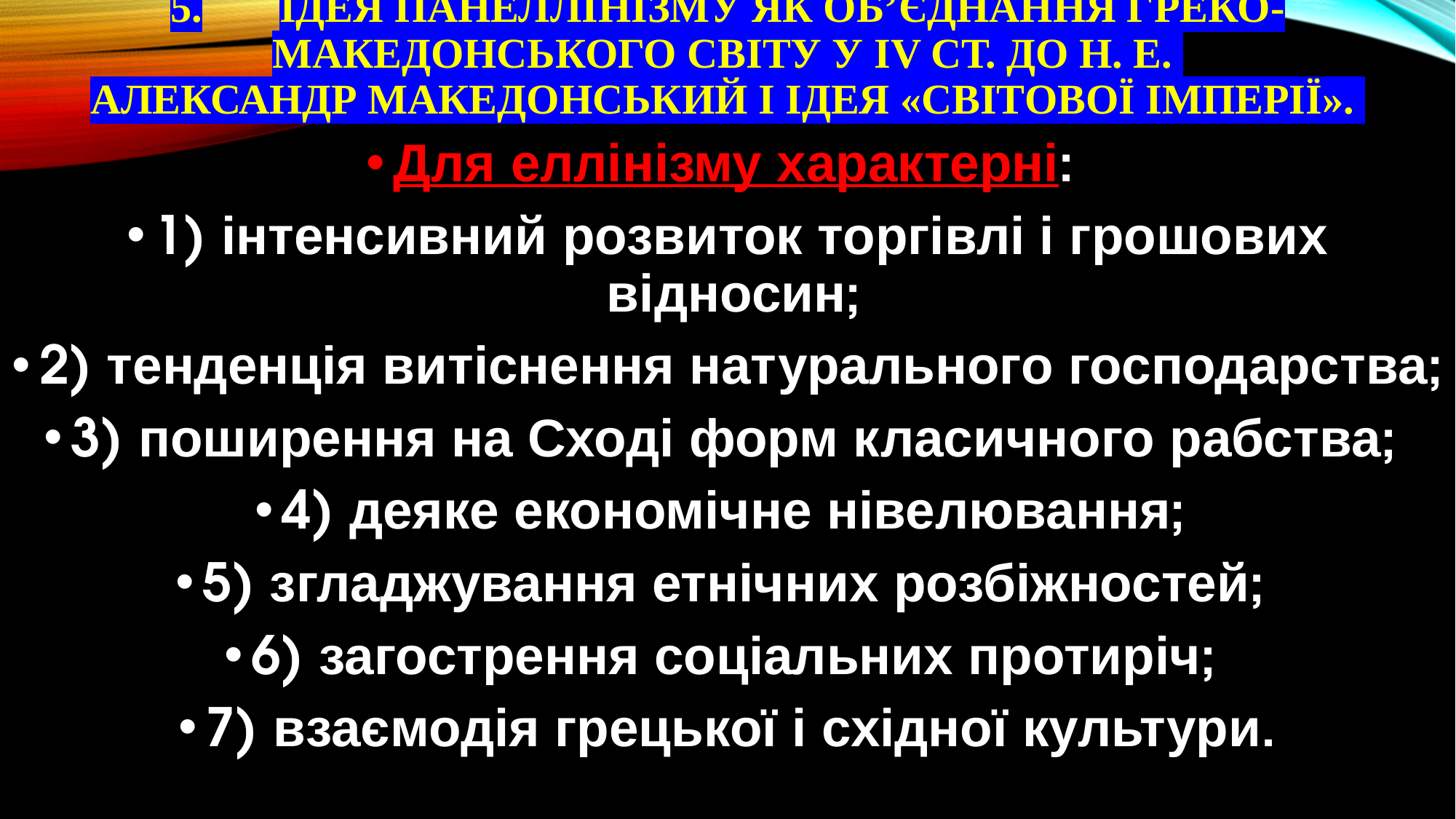

# 5.	Ідея панеллінізму як об’єднання греко-македонського світу у IV ст. до н. е. Александр Македонський і ідея «світової імперії».
Для еллінізму характерні:
1) інтенсивний розвиток торгівлі і грошових відносин;
2) тенденція витіснення натурального господарства;
3) поширення на Сході форм класичного рабства;
4) деяке економічне нівелювання;
5) згладжування етнічних розбіжностей;
6) загострення соціальних протиріч;
7) взаємодія грецької і східної культури.